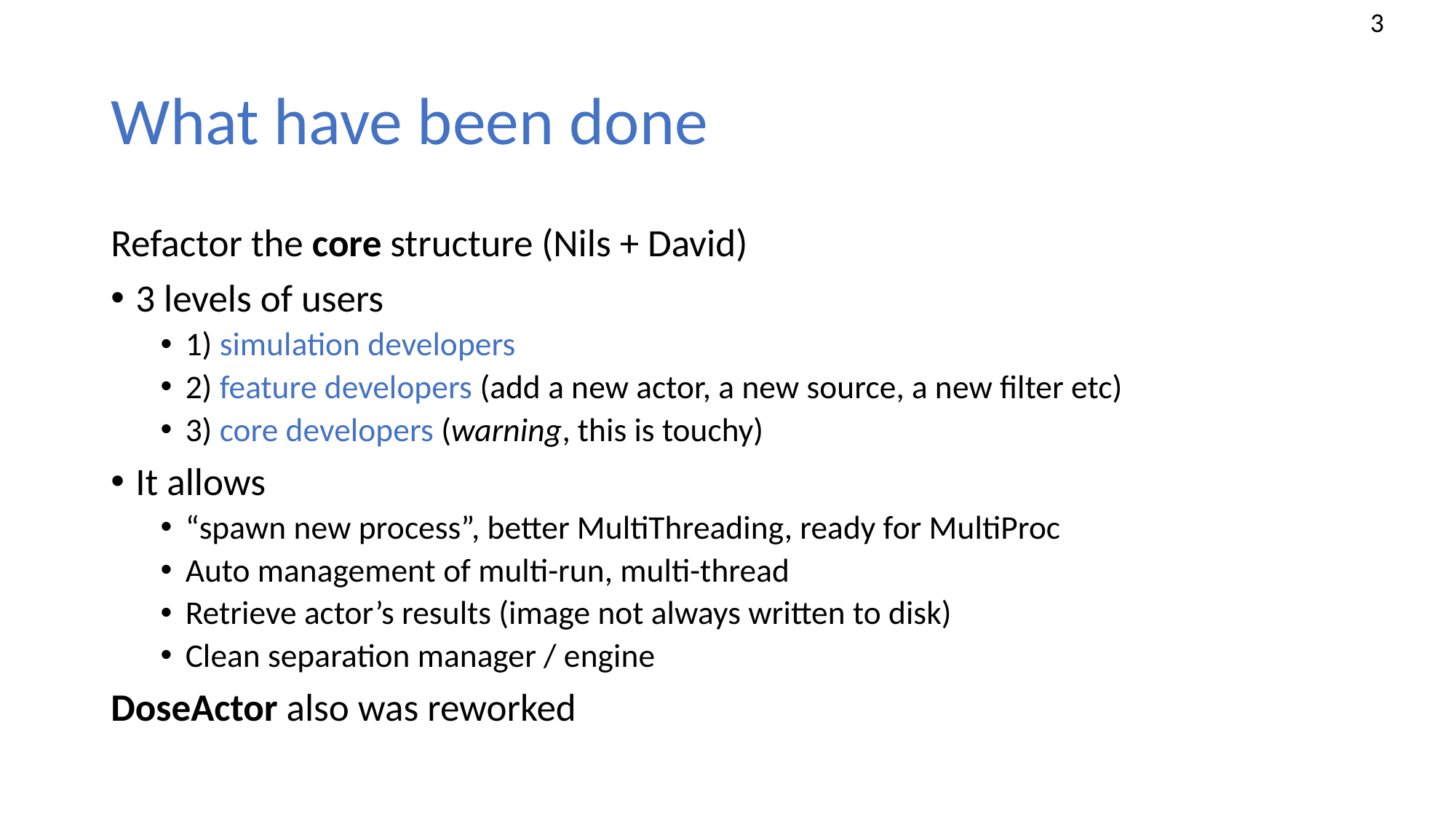

# What have been done
Refactor the core structure (Nils + David)
3 levels of users
1) simulation developers
2) feature developers (add a new actor, a new source, a new filter etc)
3) core developers (warning, this is touchy)
It allows
“spawn new process”, better MultiThreading, ready for MultiProc
Auto management of multi-run, multi-thread
Retrieve actor’s results (image not always written to disk)
Clean separation manager / engine
DoseActor also was reworked